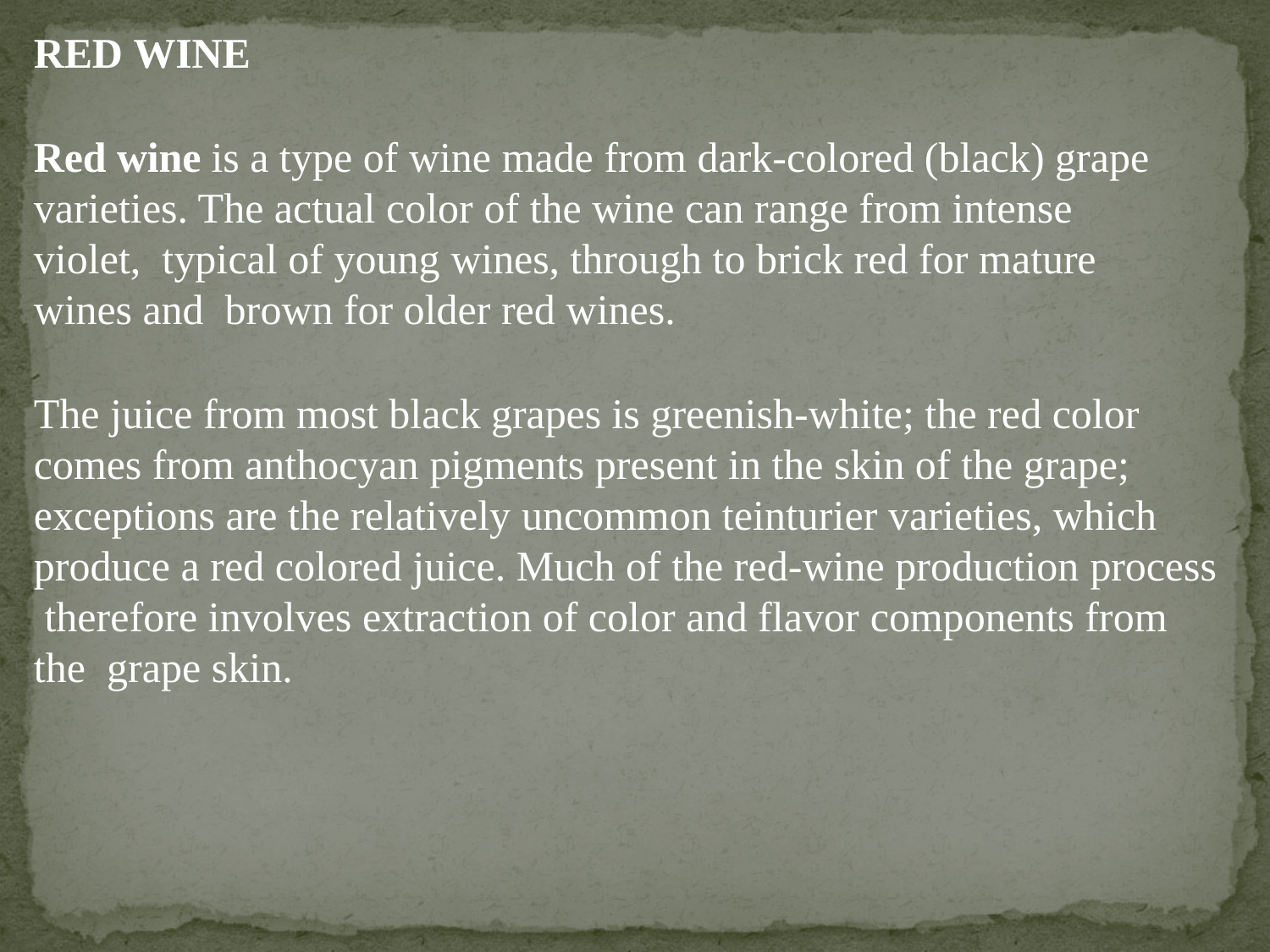

RED WINE

Red wine is a type of wine made from dark-colored (black) grape  varieties. The actual color of the wine can range from intense violet,  typical of young wines, through to brick red for mature wines and  brown for older red wines.

The juice from most black grapes is greenish-white; the red color  comes from anthocyan pigments present in the skin of the grape;  exceptions are the relatively uncommon teinturier varieties, which  produce a red colored juice. Much of the red-wine production process  therefore involves extraction of color and flavor components from the  grape skin.